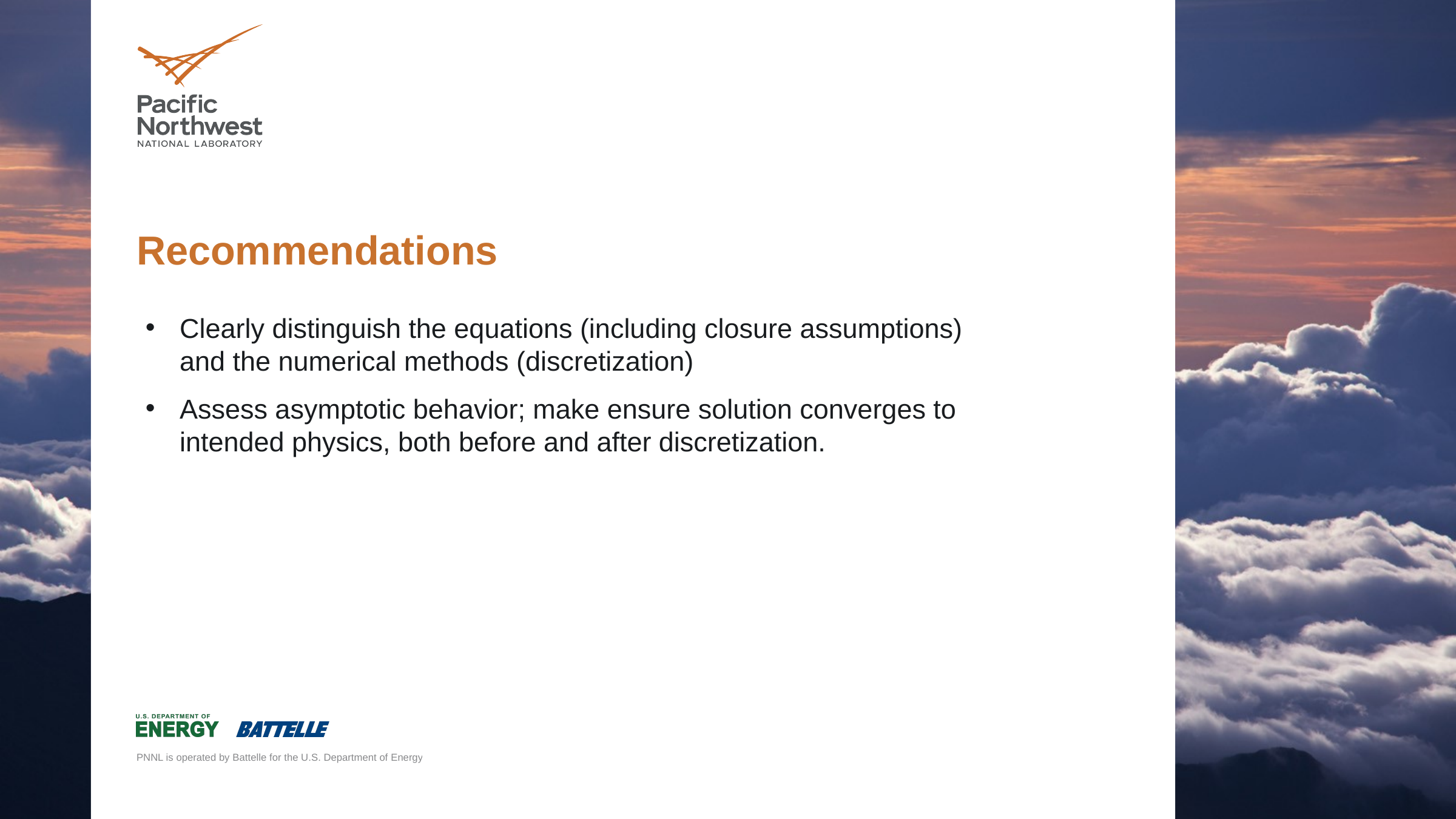

# Recommendations
Clearly distinguish the equations (including closure assumptions) and the numerical methods (discretization)
Assess asymptotic behavior; make ensure solution converges to intended physics, both before and after discretization.